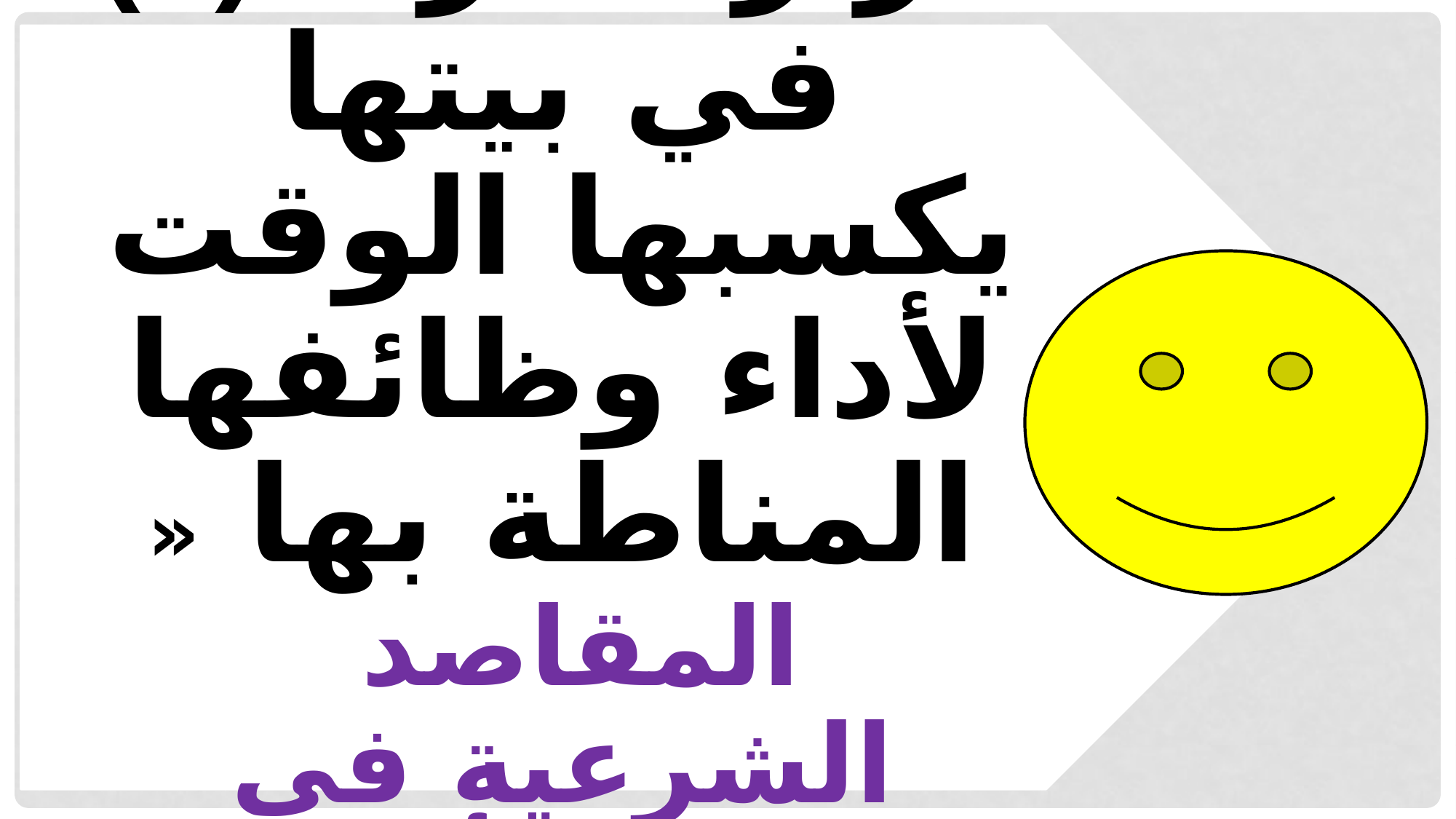

(2) قرار المرأة في بيتها يكسبها الوقت لأداء وظائفها المناطة بها « المقاصد  الشرعية في لزوم المرأة بيتها